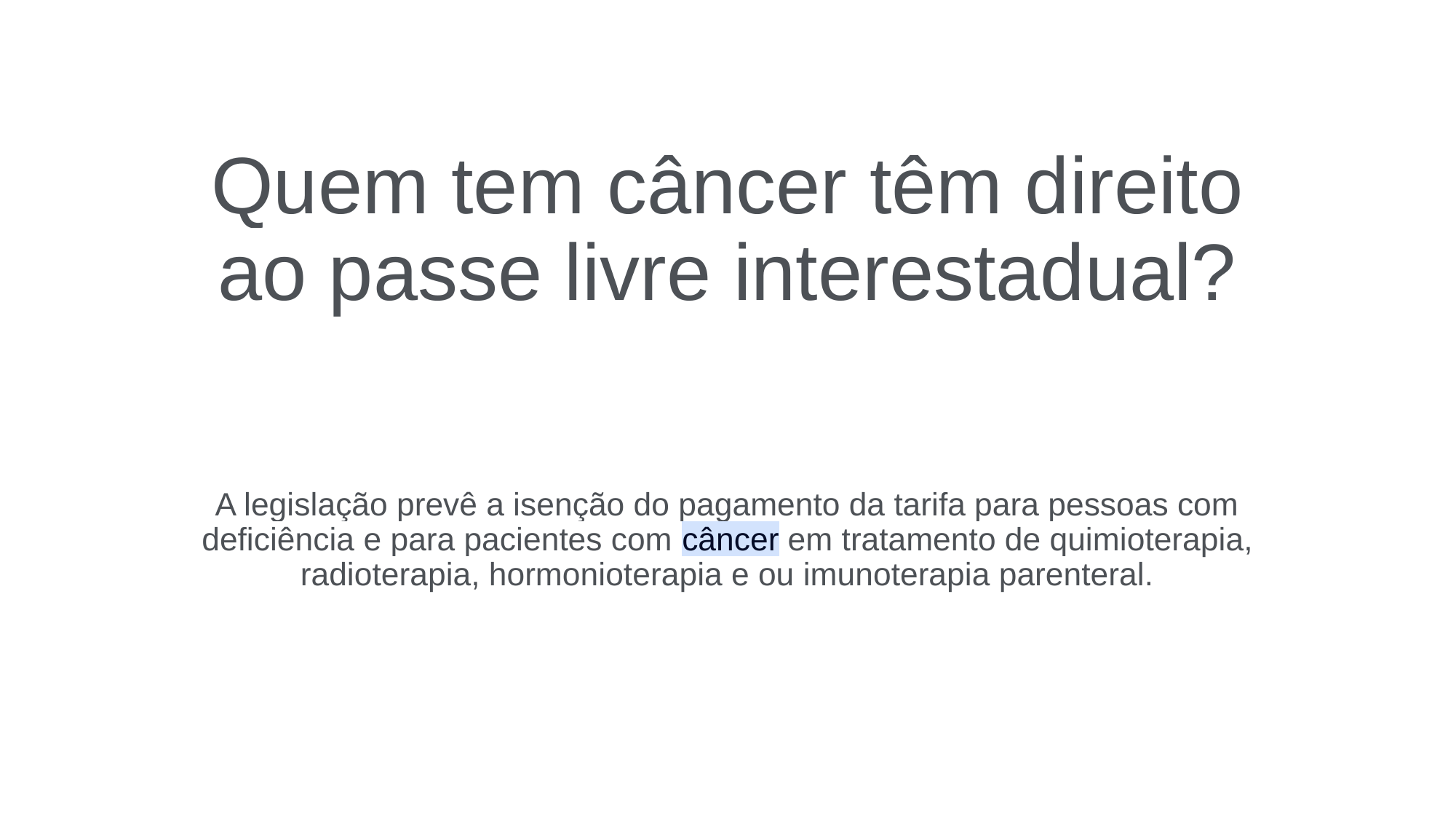

# Quem tem câncer têm direito ao passe livre interestadual?

A legislação prevê a isenção do pagamento da tarifa para pessoas com deficiência e para pacientes com câncer em tratamento de quimioterapia, radioterapia, hormonioterapia e ou imunoterapia parenteral.